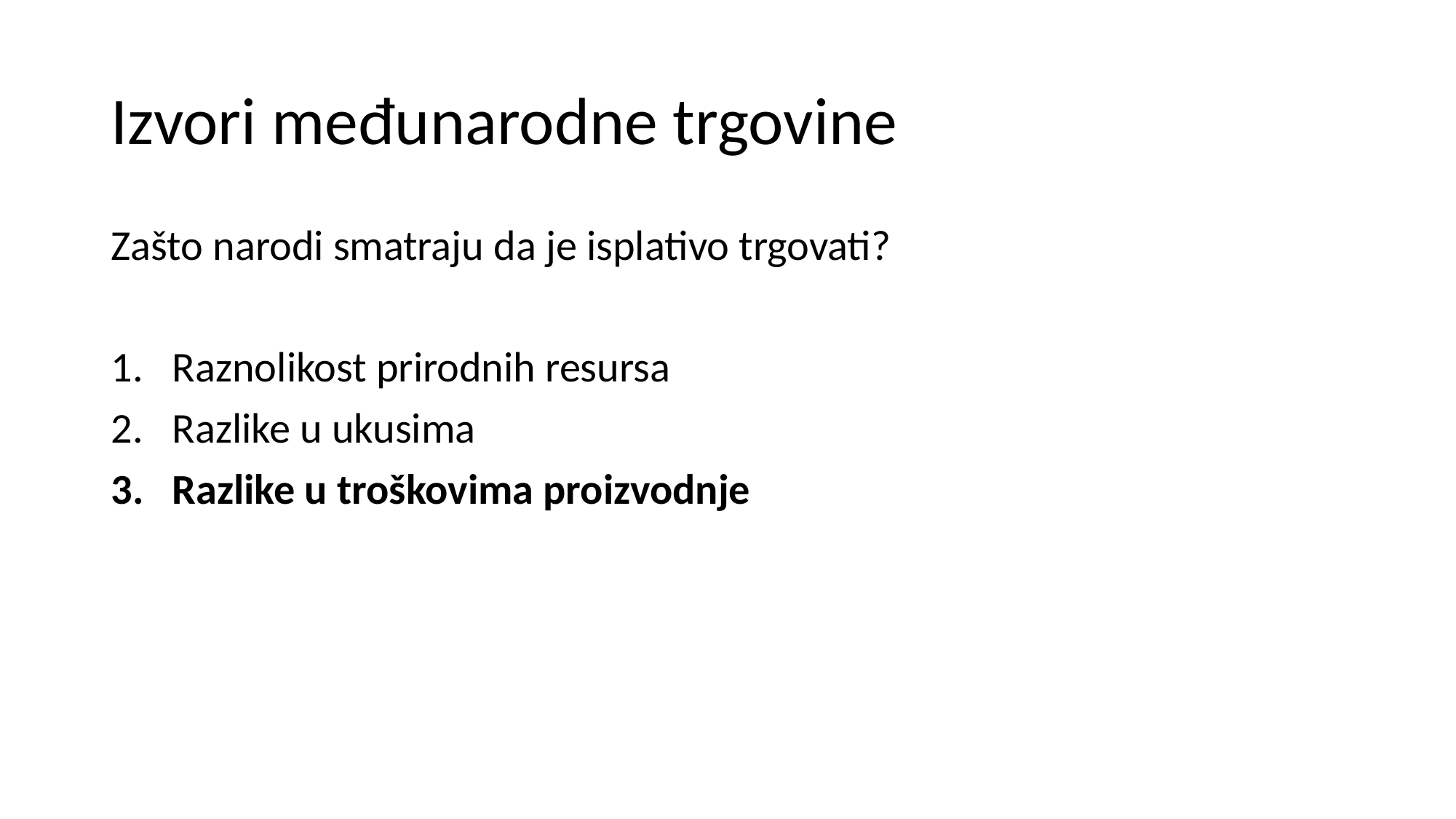

# Izvori međunarodne trgovine
Zašto narodi smatraju da je isplativo trgovati?

Raznolikost prirodnih resursa
Razlike u ukusima
Razlike u troškovima proizvodnje